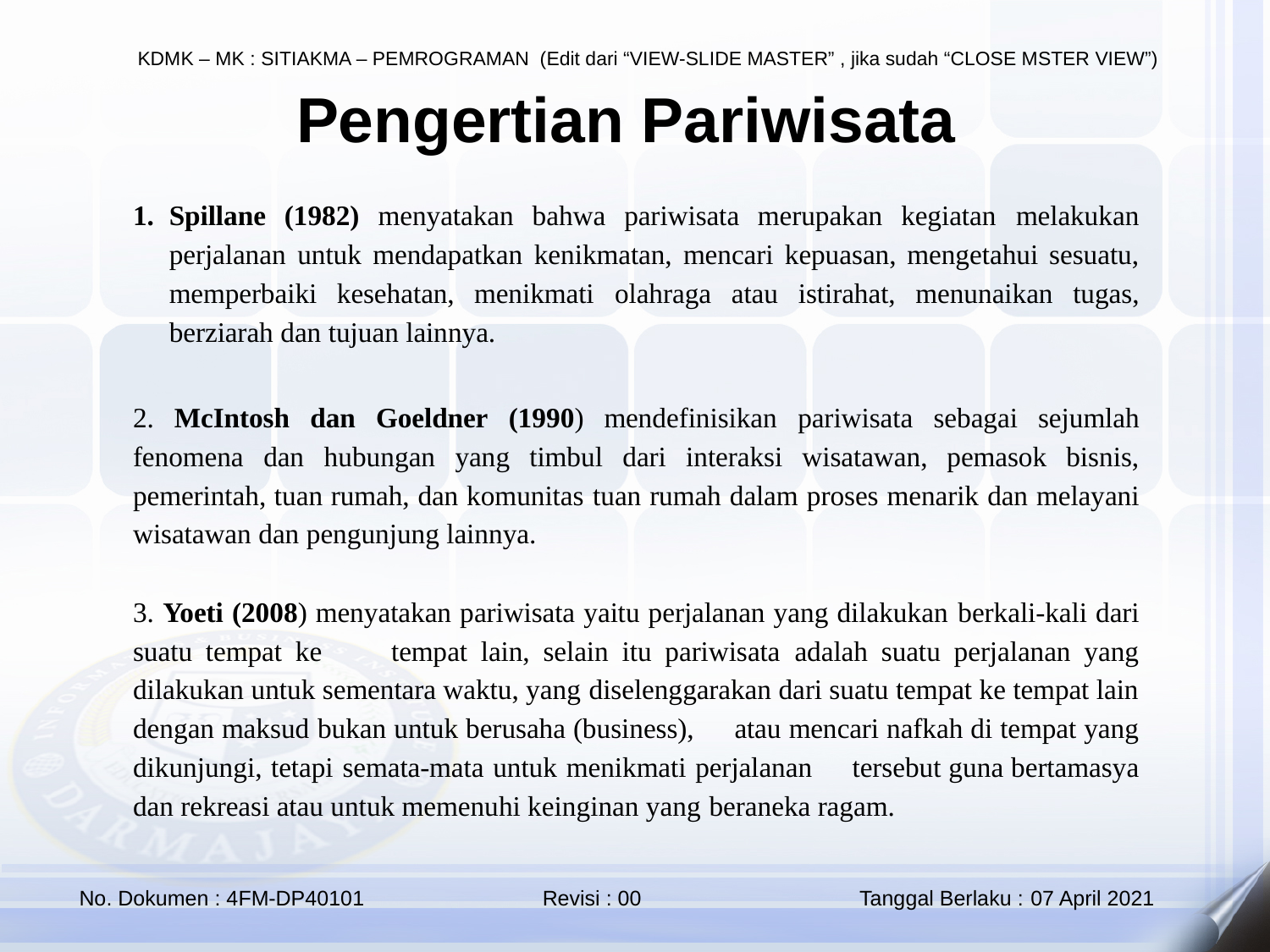

# Pengertian Pariwisata
Spillane (1982) menyatakan bahwa pariwisata merupakan kegiatan melakukan perjalanan untuk mendapatkan kenikmatan, mencari kepuasan, mengetahui sesuatu, memperbaiki kesehatan, menikmati olahraga atau istirahat, menunaikan tugas, berziarah dan tujuan lainnya.

2. McIntosh dan Goeldner (1990) mendefinisikan pariwisata sebagai sejumlah fenomena dan hubungan yang timbul dari interaksi wisatawan, pemasok bisnis, pemerintah, tuan rumah, dan komunitas tuan rumah dalam proses menarik dan melayani wisatawan dan pengunjung lainnya.

3. Yoeti (2008) menyatakan pariwisata yaitu perjalanan yang dilakukan berkali-kali dari suatu tempat ke 	tempat lain, selain itu pariwisata adalah suatu perjalanan yang dilakukan untuk sementara waktu, yang diselenggarakan dari suatu tempat ke tempat lain dengan maksud bukan untuk berusaha (business), 	atau mencari nafkah di tempat yang dikunjungi, tetapi semata-mata untuk menikmati perjalanan 	tersebut guna bertamasya dan rekreasi atau untuk memenuhi keinginan yang beraneka ragam.